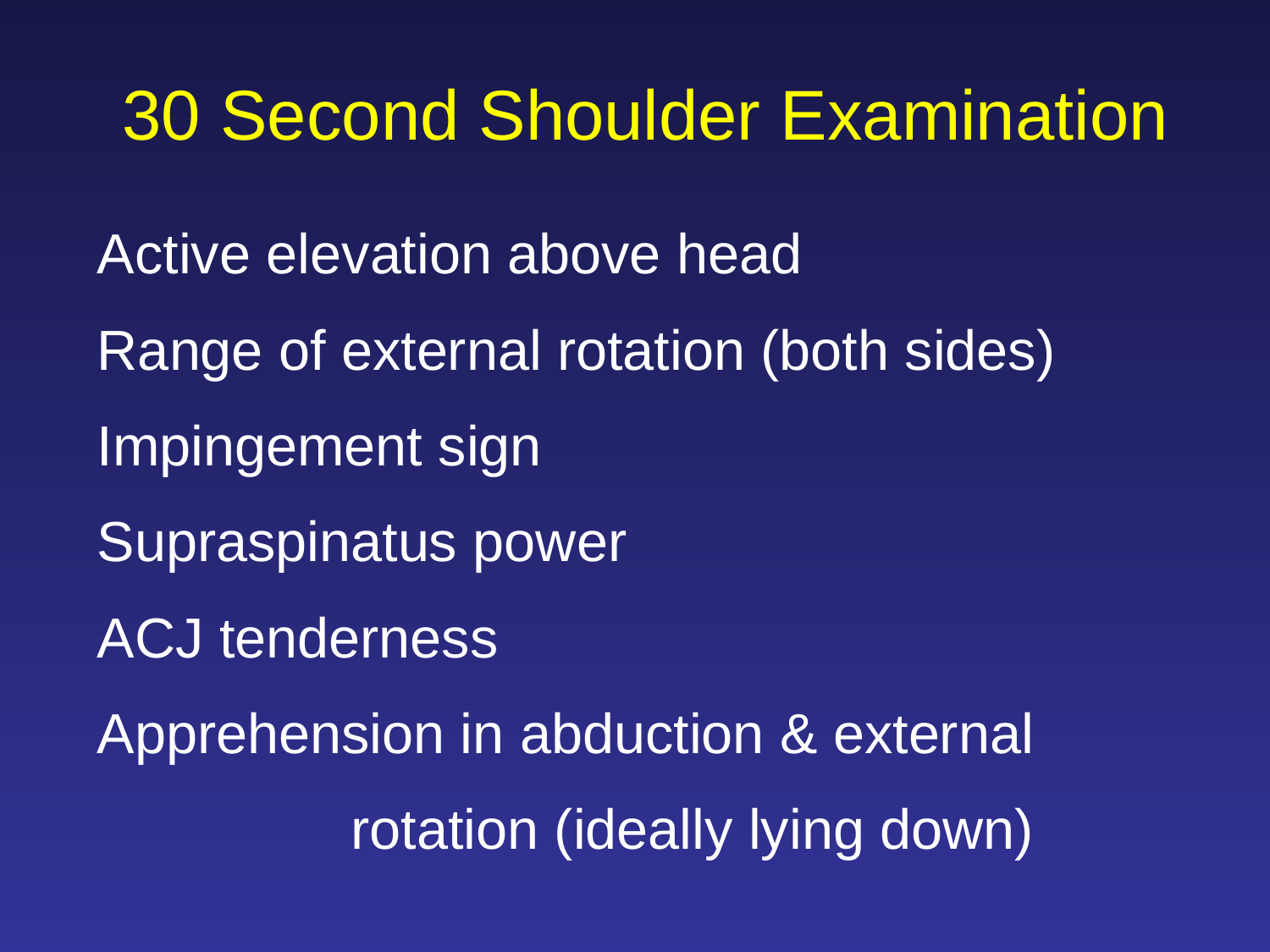

30 Second Shoulder Examination
Active elevation above head
Range of external rotation (both sides)
Impingement sign
Supraspinatus power
ACJ tenderness
Apprehension in abduction & external
		rotation (ideally lying down)